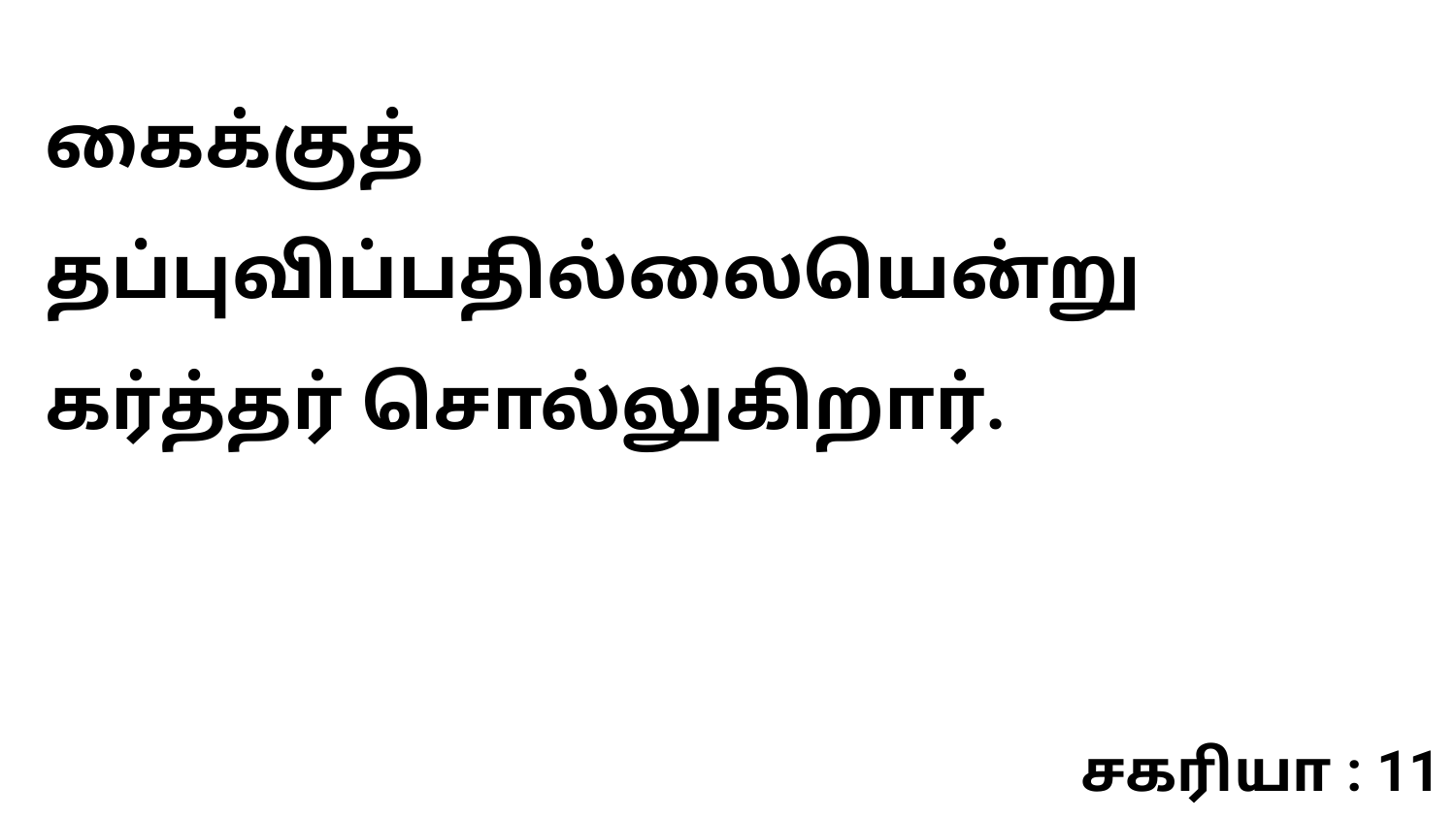

கைக்குத் தப்புவிப்பதில்லையென்று கர்த்தர் சொல்லுகிறார்.
சகரியா : 11